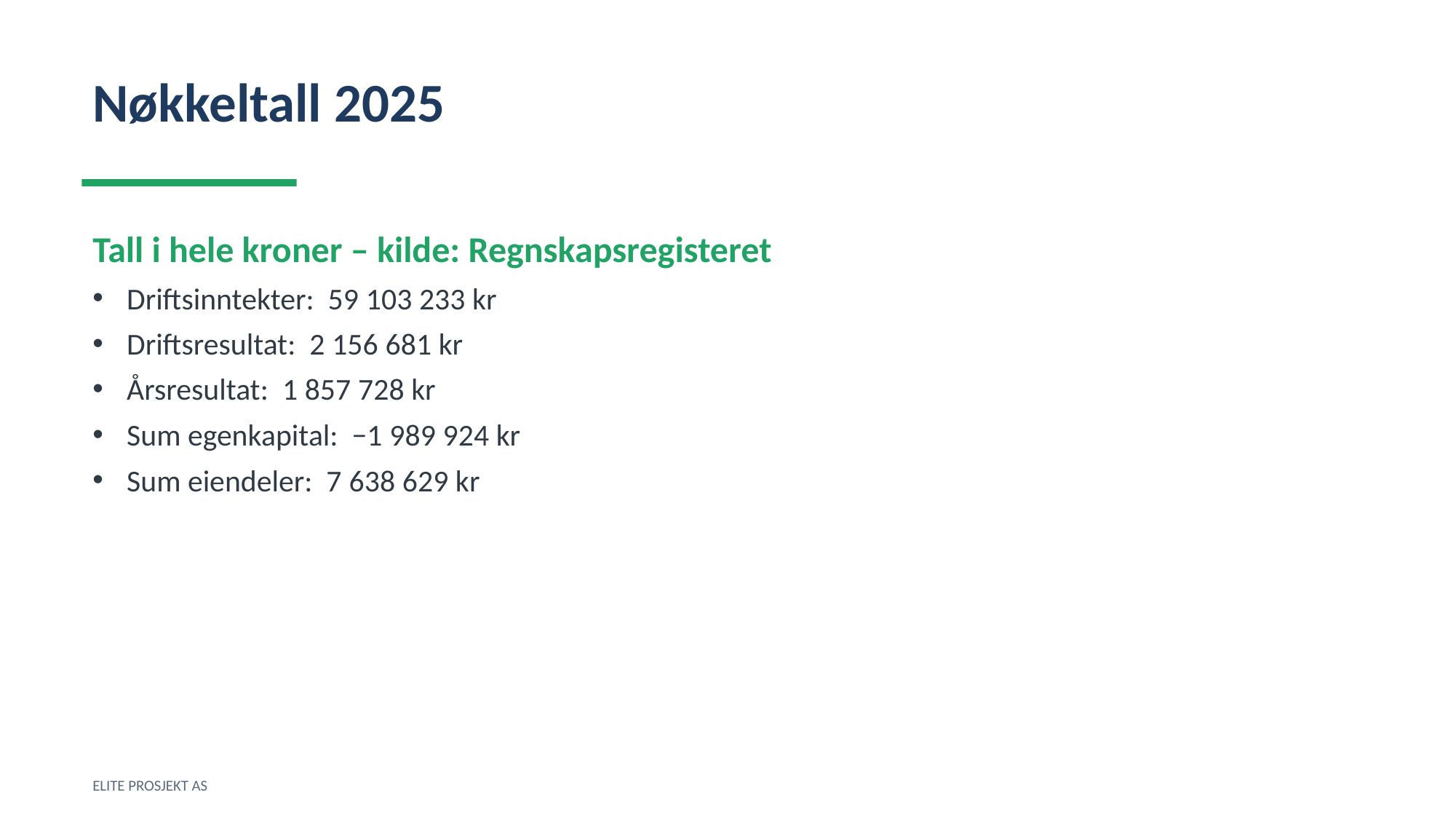

Nøkkeltall 2025

Tall i hele kroner – kilde: Regnskapsregisteret
Driftsinntekter:  59 103 233 kr
Driftsresultat:  2 156 681 kr
Årsresultat:  1 857 728 kr
Sum egenkapital:  −1 989 924 kr
Sum eiendeler:  7 638 629 kr
ELITE PROSJEKT AS